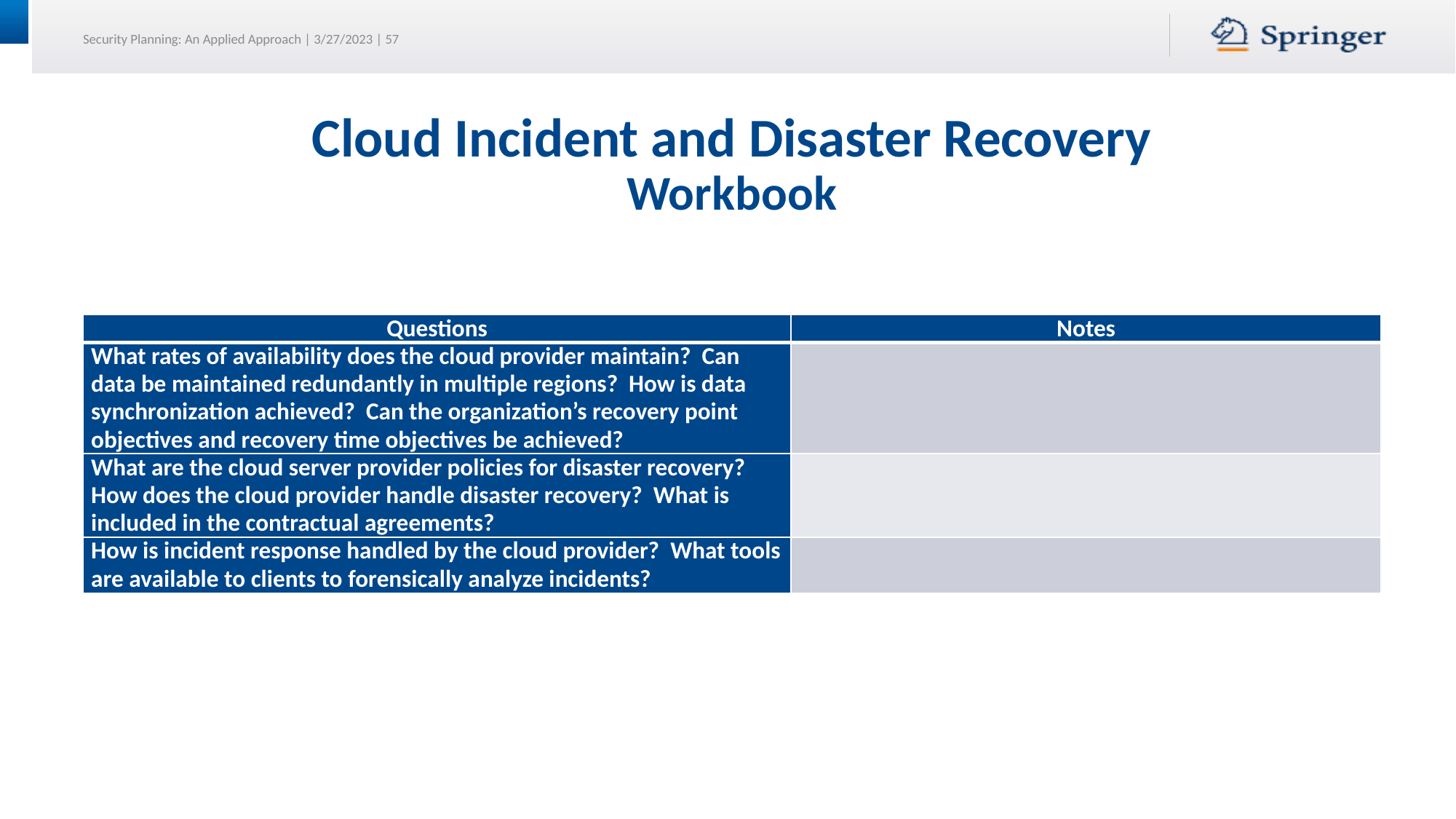

# Cloud Incident and Disaster Recovery Workbook
| Questions | Notes |
| --- | --- |
| What rates of availability does the cloud provider maintain? Can data be maintained redundantly in multiple regions? How is data synchronization achieved? Can the organization’s recovery point objectives and recovery time objectives be achieved? |  |
| What are the cloud server provider policies for disaster recovery? How does the cloud provider handle disaster recovery? What is included in the contractual agreements? |  |
| How is incident response handled by the cloud provider? What tools are available to clients to forensically analyze incidents? |  |